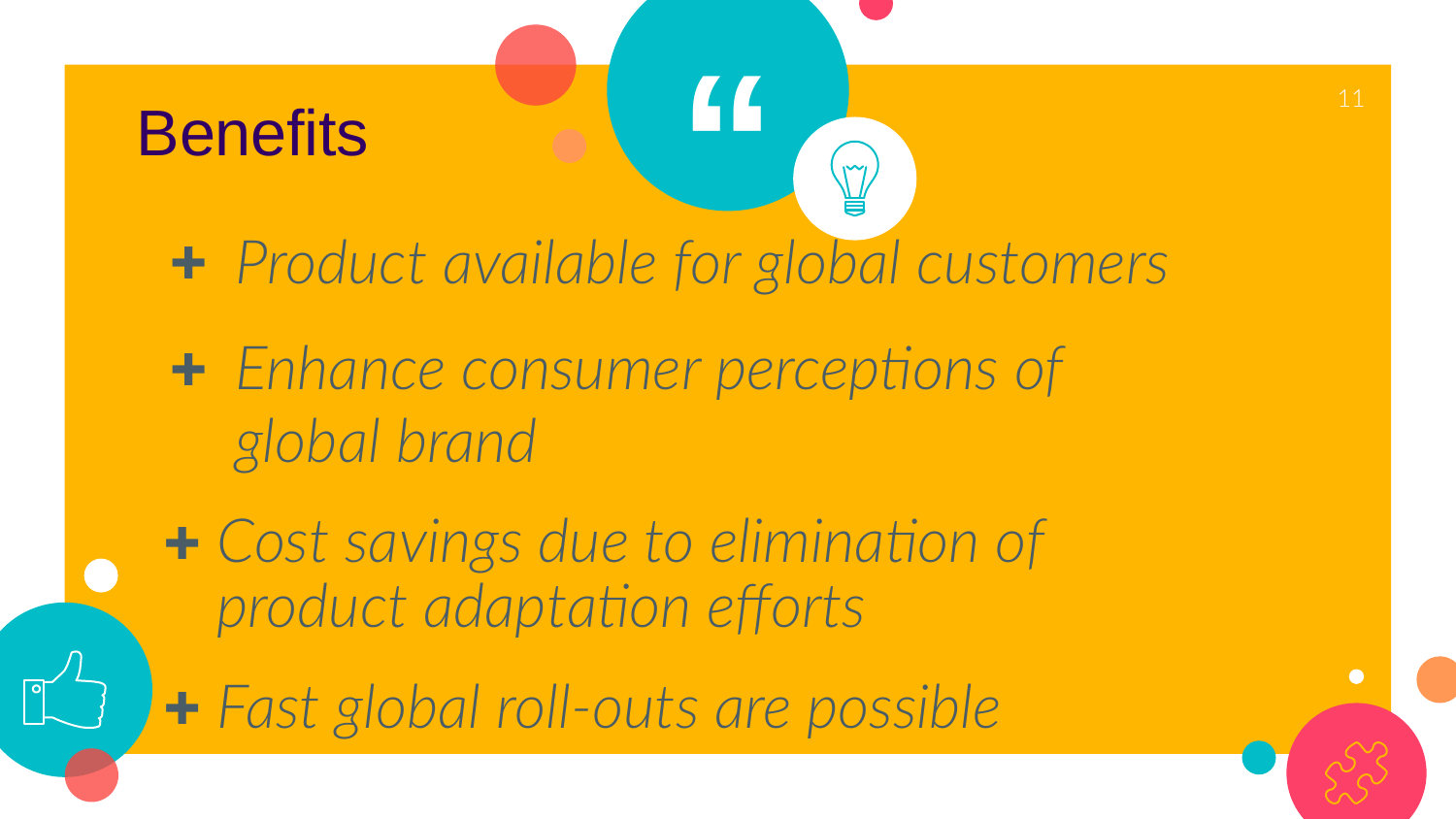

11
  Benefits
Product available for global customers

Enhance consumer perceptions of global brand

Cost savings due to elimination of  product adaptation efforts

Fast global roll-outs are possible